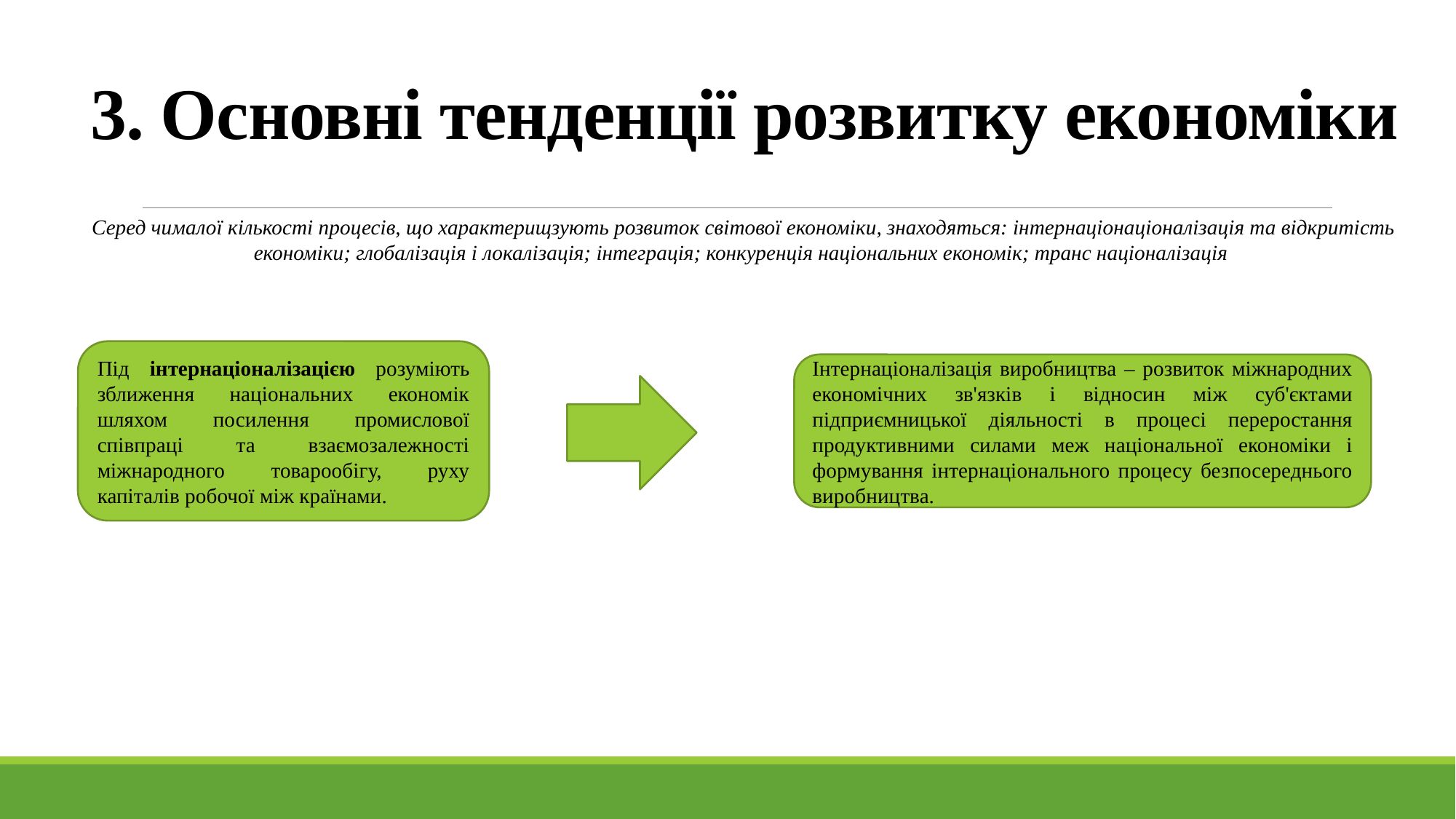

# 3. Основні тенденції розвитку економіки
Серед чималої кількості процесів, що характерищзують розвиток світової економіки, знаходяться: інтернаціонаціоналізація та відкритість економіки; глобалізація і локалізація; інтеграція; конкуренція національних економік; транс націоналізація
Під інтернаціоналізацією розуміють зближення національних економік шляхом посилення промислової співпраці та взаємозалежності міжнародного товарообігу, руху капіталів робочої між країнами.
Інтернаціоналізація виробництва – розвиток міжнародних економічних зв'язків і відносин між суб'єктами підприємницької діяльності в процесі переростання продуктивними силами меж національної економіки і формування інтернаціонального процесу безпосереднього виробництва.